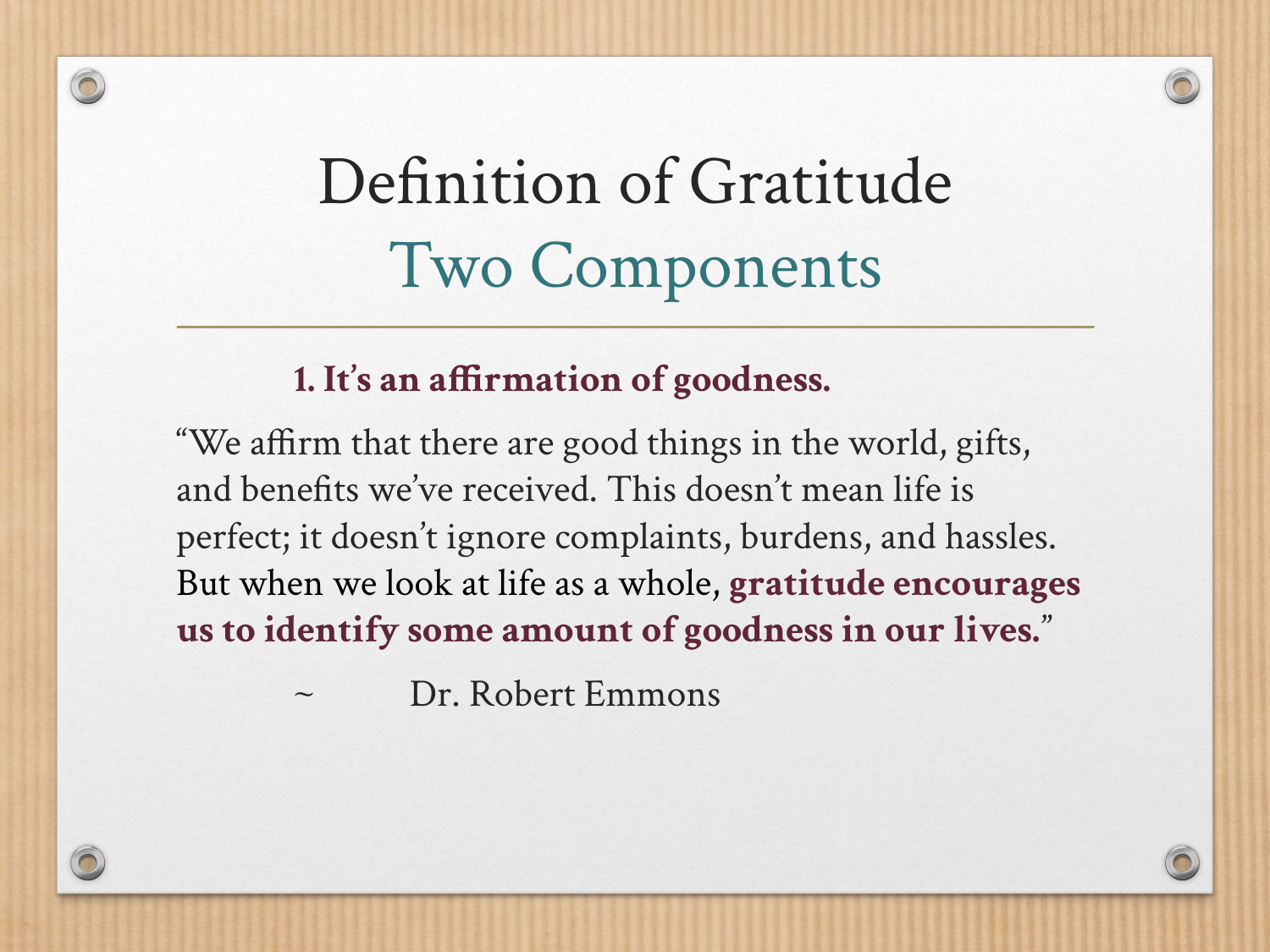

# Definition of Gratitude Two Components
			1. It’s an affirmation of goodness.
“We affirm that there are good things in the world, gifts, and benefits we’ve received. This doesn’t mean life is perfect; it doesn’t ignore complaints, burdens, and hassles. But when we look at life as a whole, gratitude encourages us to identify some amount of goodness in our lives.”
							~ 	Dr. Robert Emmons